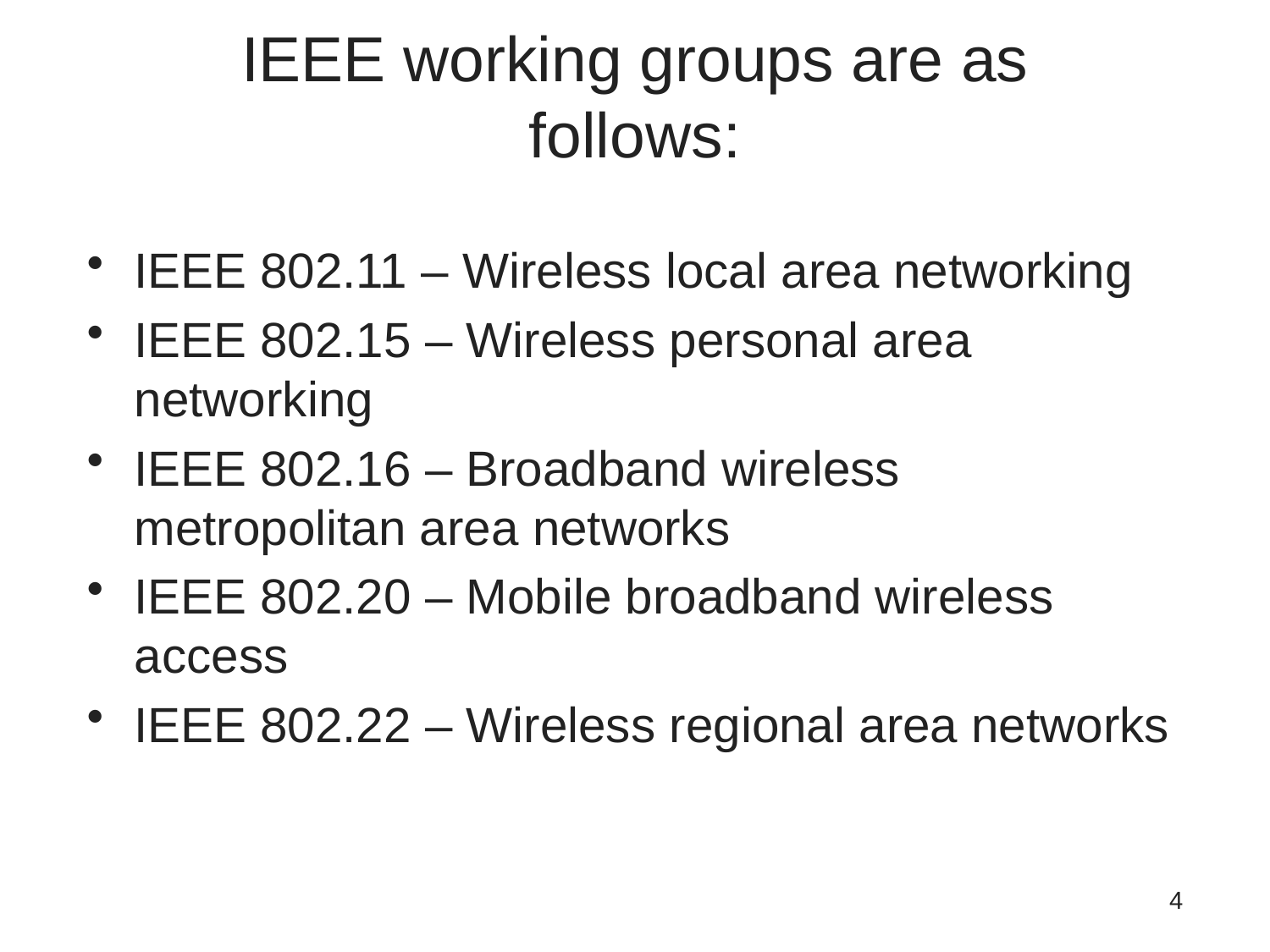

# IEEE working groups are as follows:
IEEE 802.11 – Wireless local area networking
IEEE 802.15 – Wireless personal area networking
IEEE 802.16 – Broadband wireless metropolitan area networks
IEEE 802.20 – Mobile broadband wireless access
IEEE 802.22 – Wireless regional area networks
4